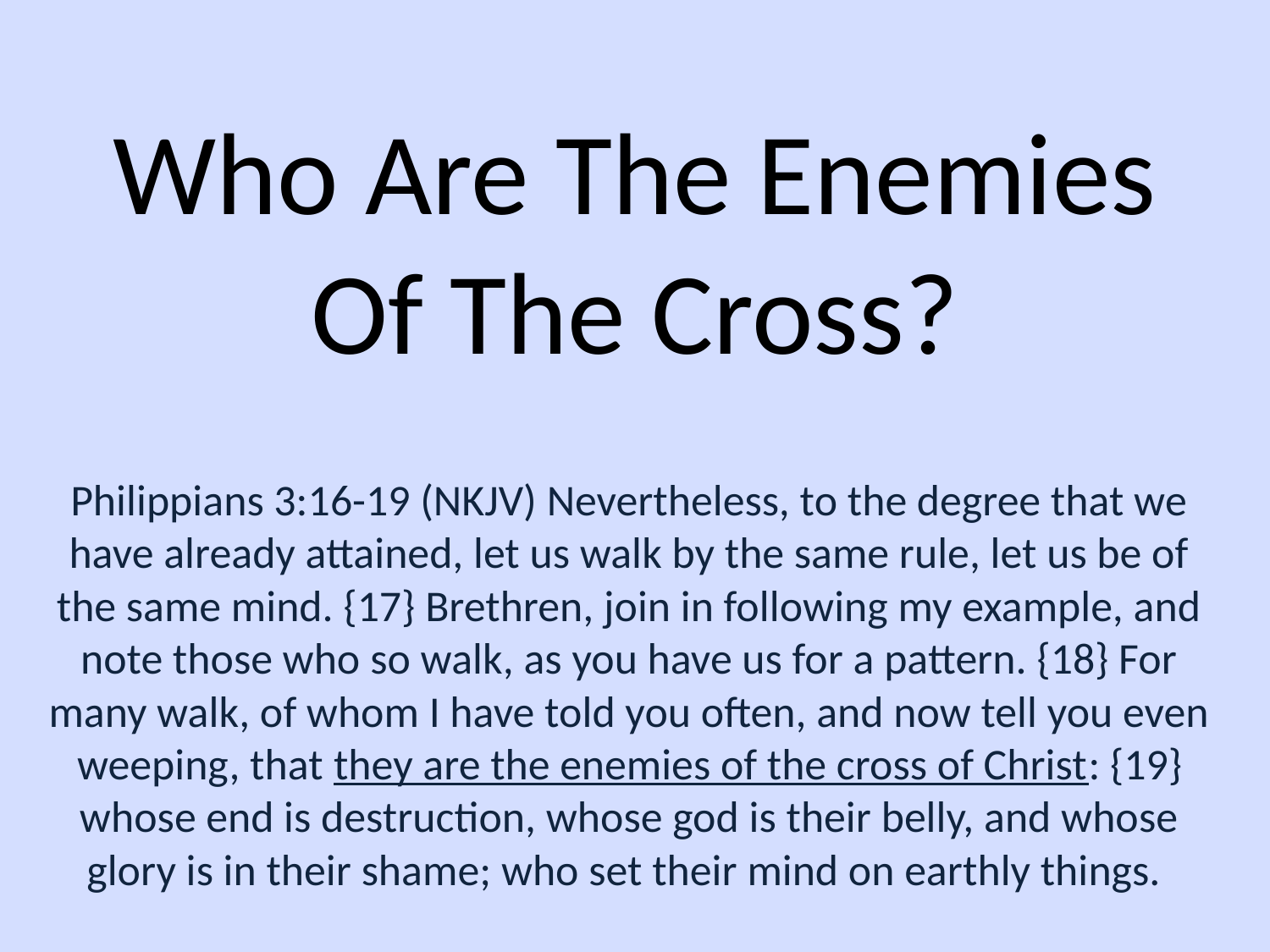

# Who Are The Enemies Of The Cross?
Philippians 3:16-19 (NKJV) Nevertheless, to the degree that we have already attained, let us walk by the same rule, let us be of the same mind. {17} Brethren, join in following my example, and note those who so walk, as you have us for a pattern. {18} For many walk, of whom I have told you often, and now tell you even weeping, that they are the enemies of the cross of Christ: {19} whose end is destruction, whose god is their belly, and whose glory is in their shame; who set their mind on earthly things.